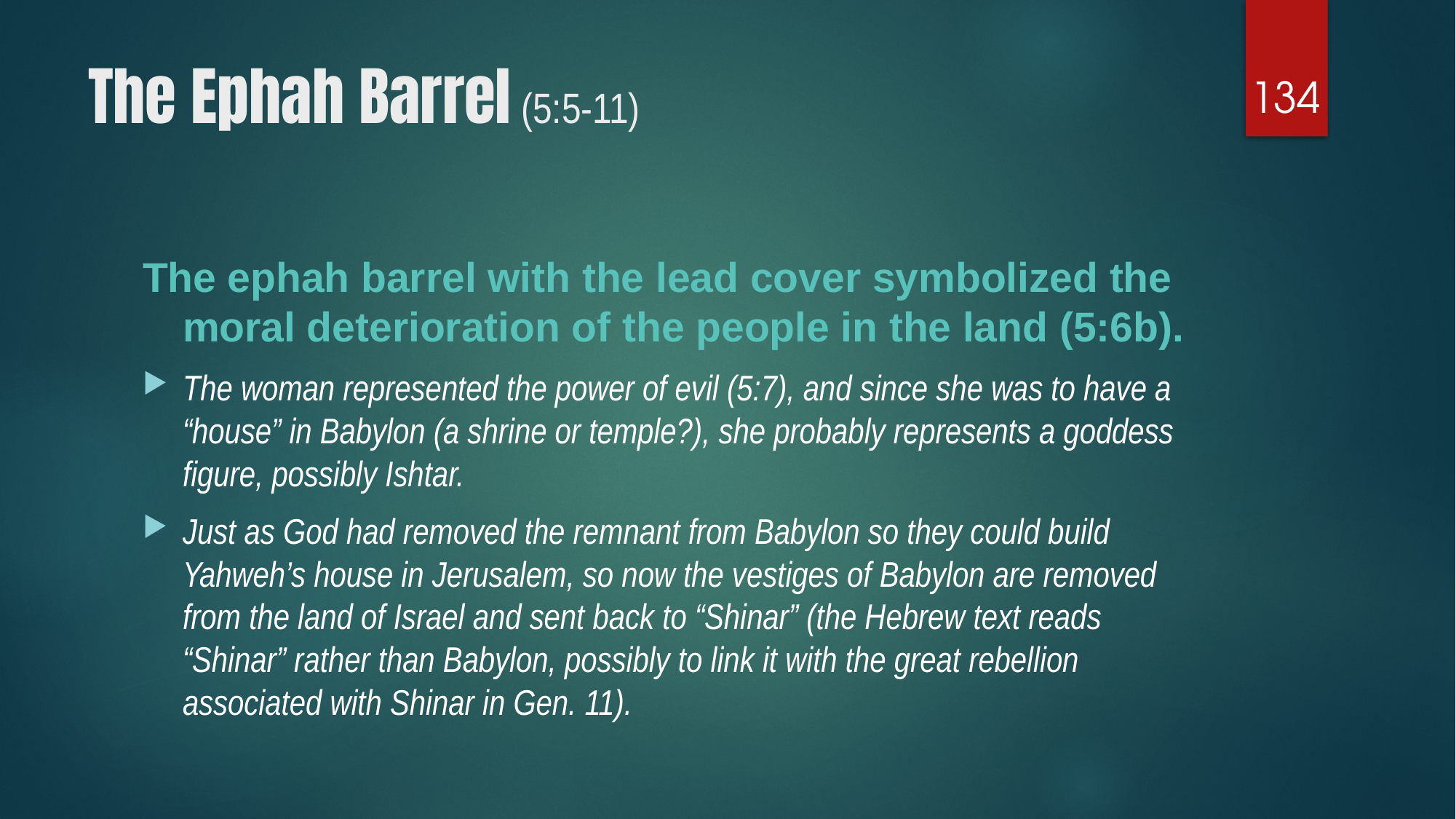

134
# The Ephah Barrel (5:5-11)
The ephah barrel with the lead cover symbolized the moral deterioration of the people in the land (5:6b).
The woman represented the power of evil (5:7), and since she was to have a “house” in Babylon (a shrine or temple?), she probably represents a goddess figure, possibly Ishtar.
Just as God had removed the remnant from Babylon so they could build Yahweh’s house in Jerusalem, so now the vestiges of Babylon are removed from the land of Israel and sent back to “Shinar” (the Hebrew text reads “Shinar” rather than Babylon, possibly to link it with the great rebellion associated with Shinar in Gen. 11).